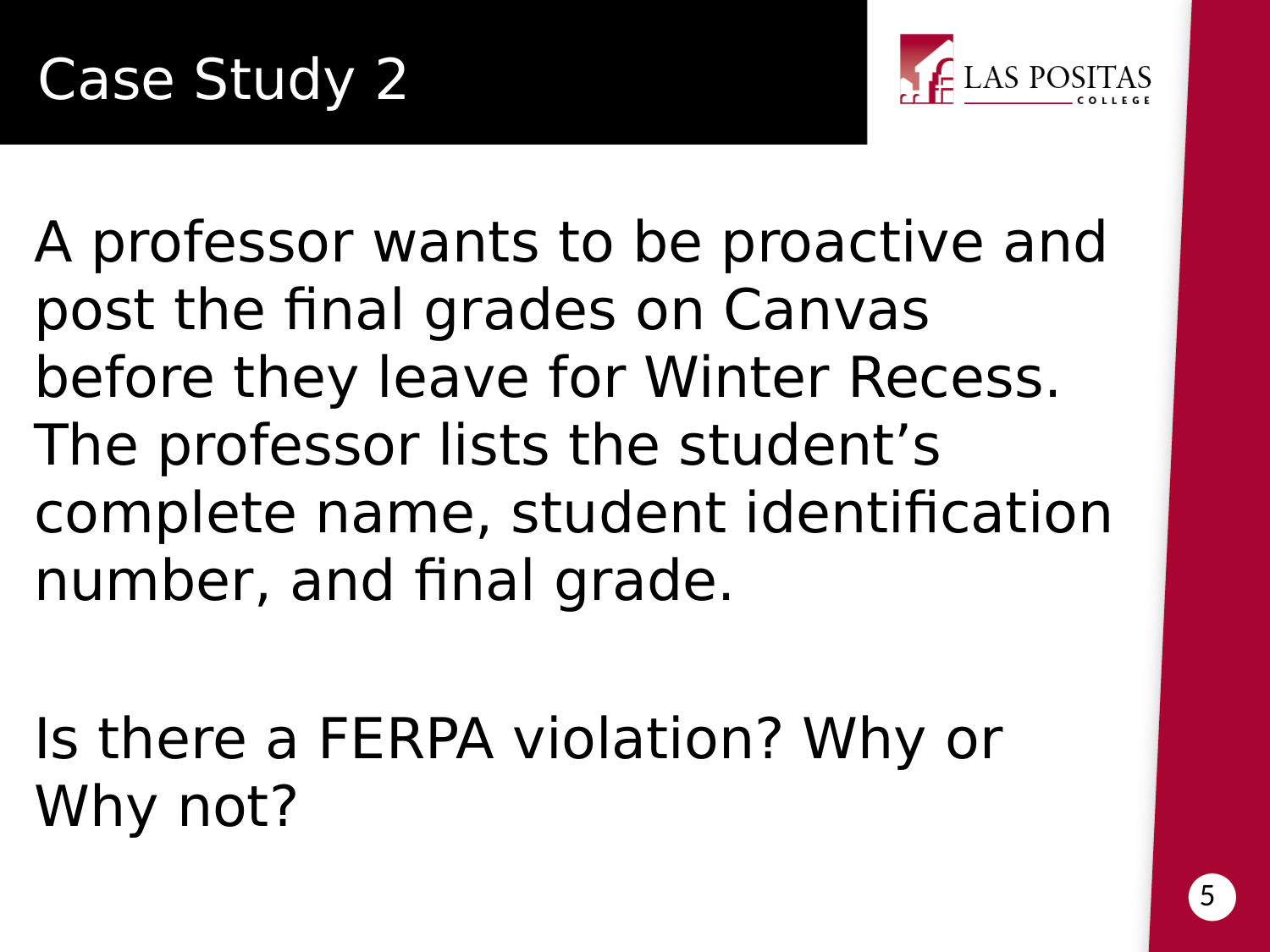

Case Study 2
A professor wants to be proactive and post the final grades on Canvas before they leave for Winter Recess. The professor lists the student’s complete name, student identification number, and final grade.

Is there a FERPA violation? Why or Why not?
5